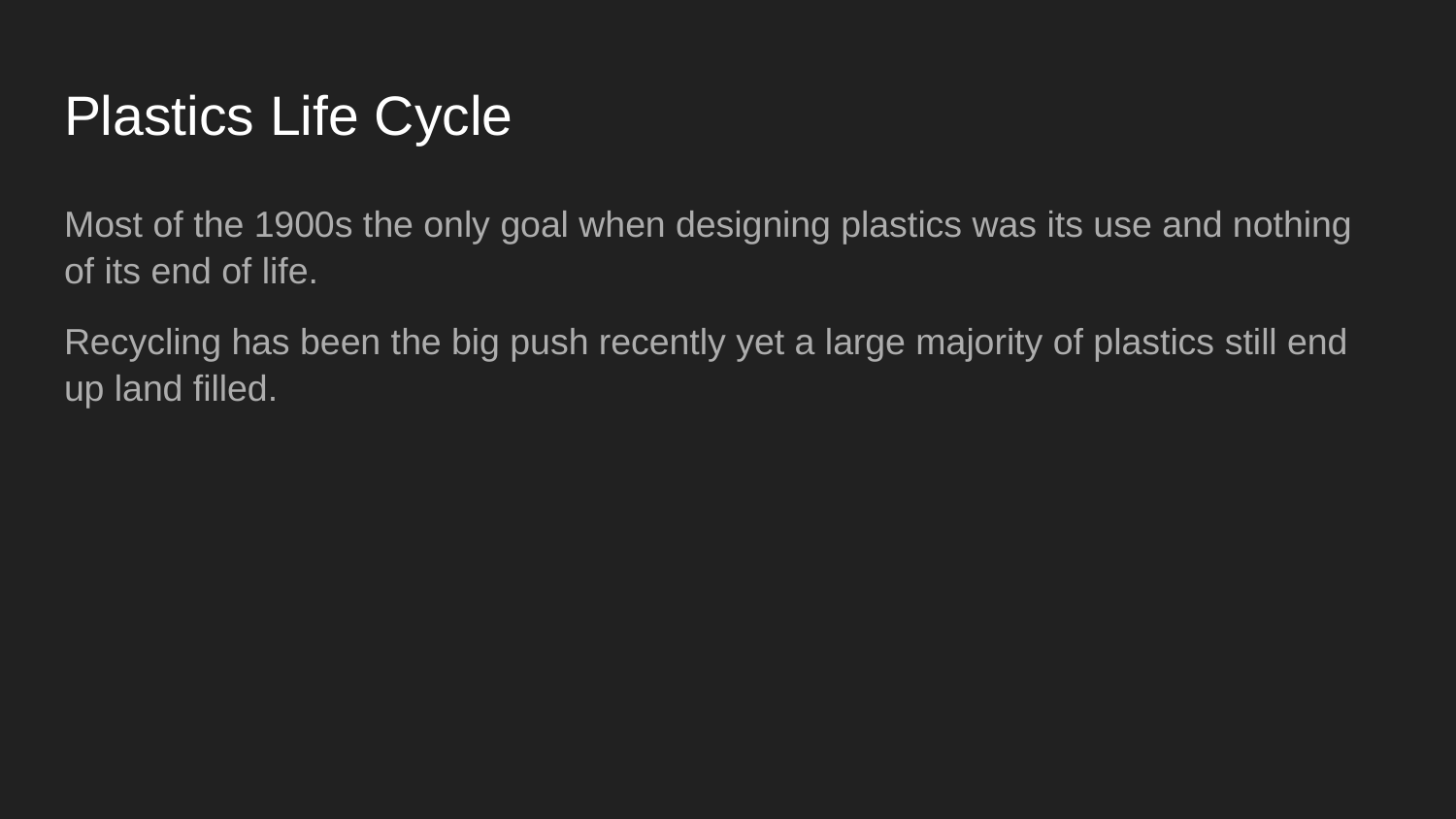

# Plastics Life Cycle
Most of the 1900s the only goal when designing plastics was its use and nothing of its end of life.
Recycling has been the big push recently yet a large majority of plastics still end up land filled.